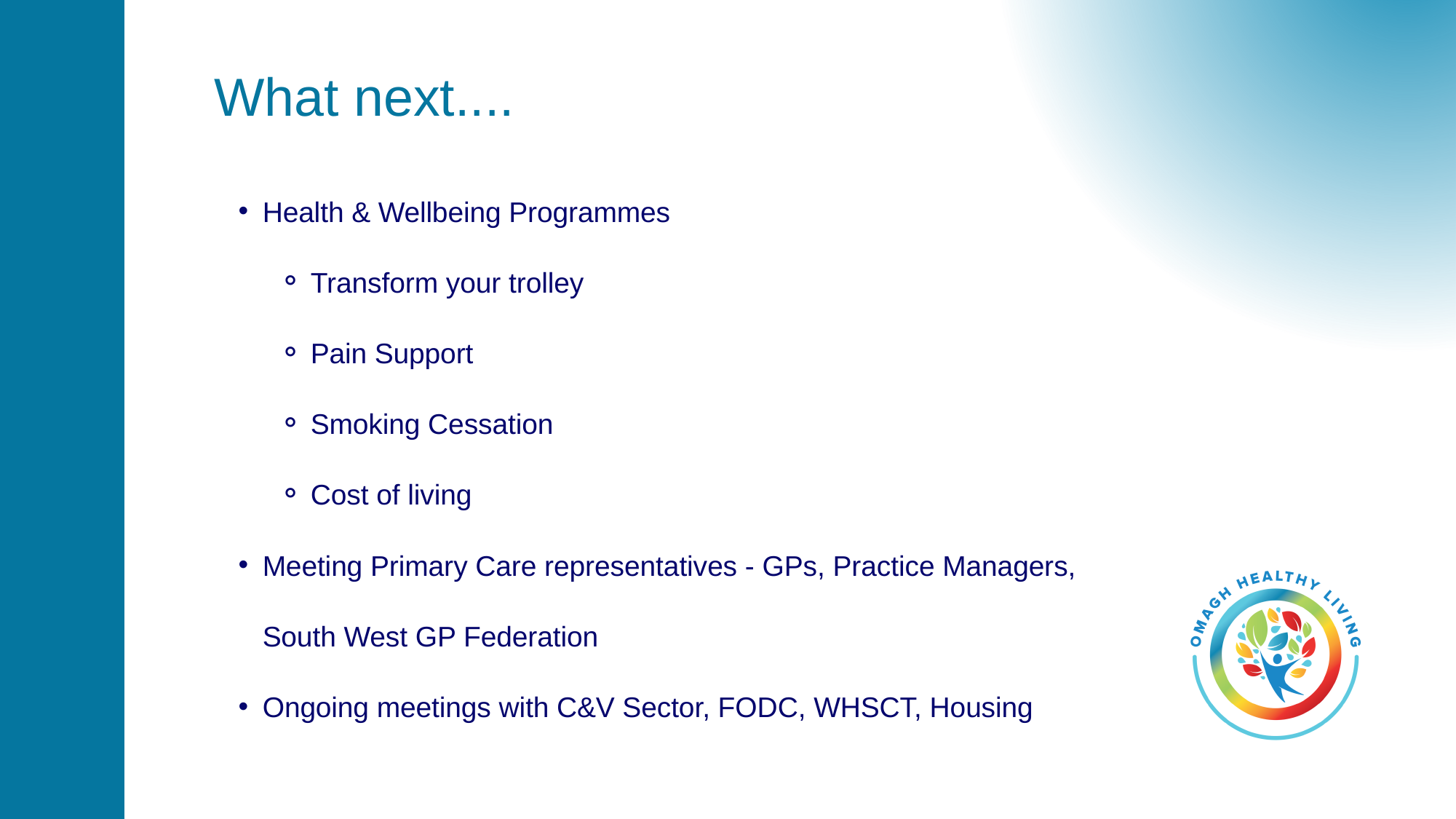

What next....
Health & Wellbeing Programmes
Transform your trolley
Pain Support
Smoking Cessation
Cost of living
Meeting Primary Care representatives - GPs, Practice Managers, South West GP Federation
Ongoing meetings with C&V Sector, FODC, WHSCT, Housing